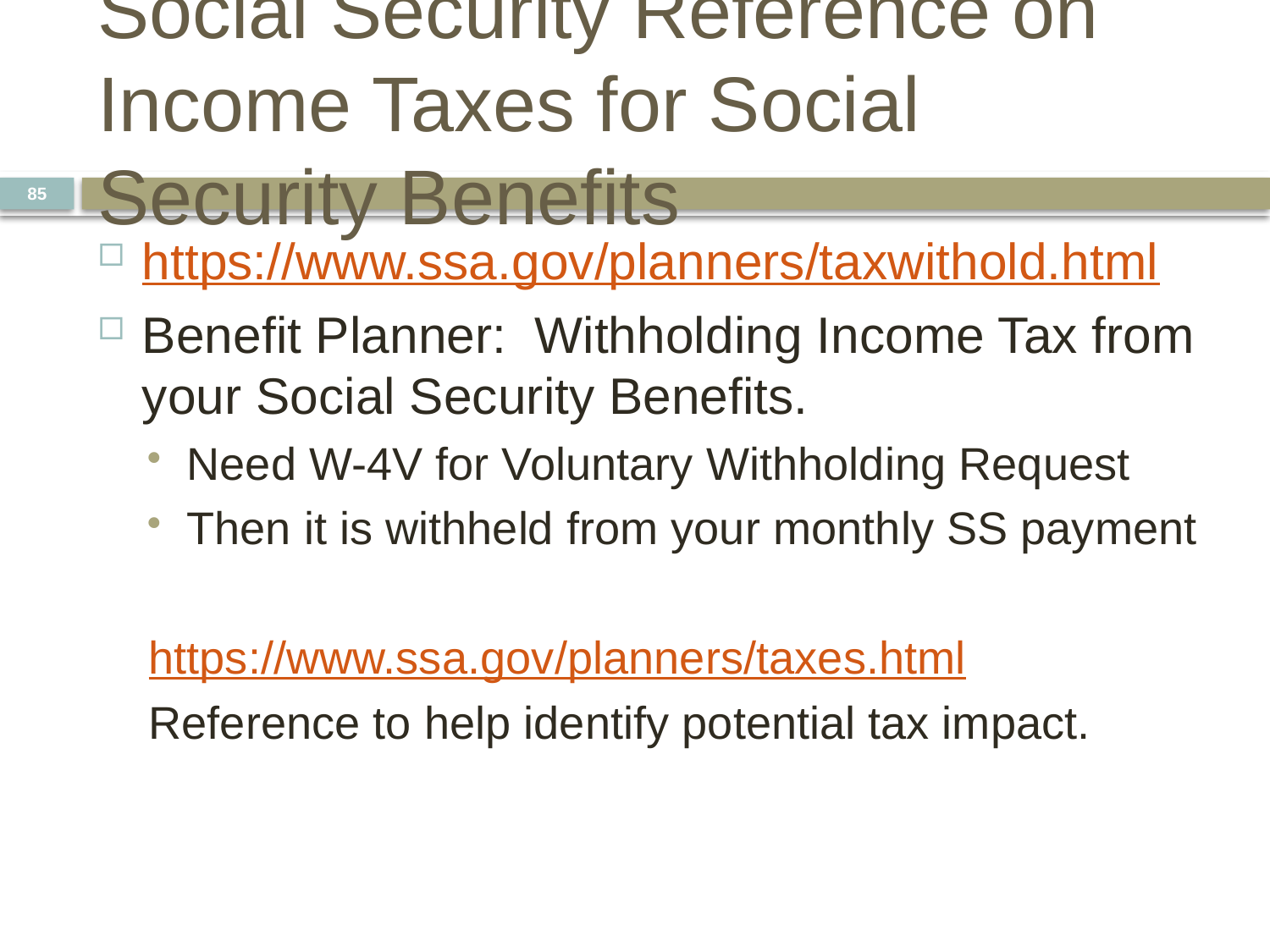

# Social Security Reference on Income Taxes for Social Security Benefits
85
https://www.ssa.gov/planners/taxwithold.html
Benefit Planner:  Withholding Income Tax from your Social Security Benefits.
Need W-4V for Voluntary Withholding Request
Then it is withheld from your monthly SS payment

https://www.ssa.gov/planners/taxes.html
Reference to help identify potential tax impact.